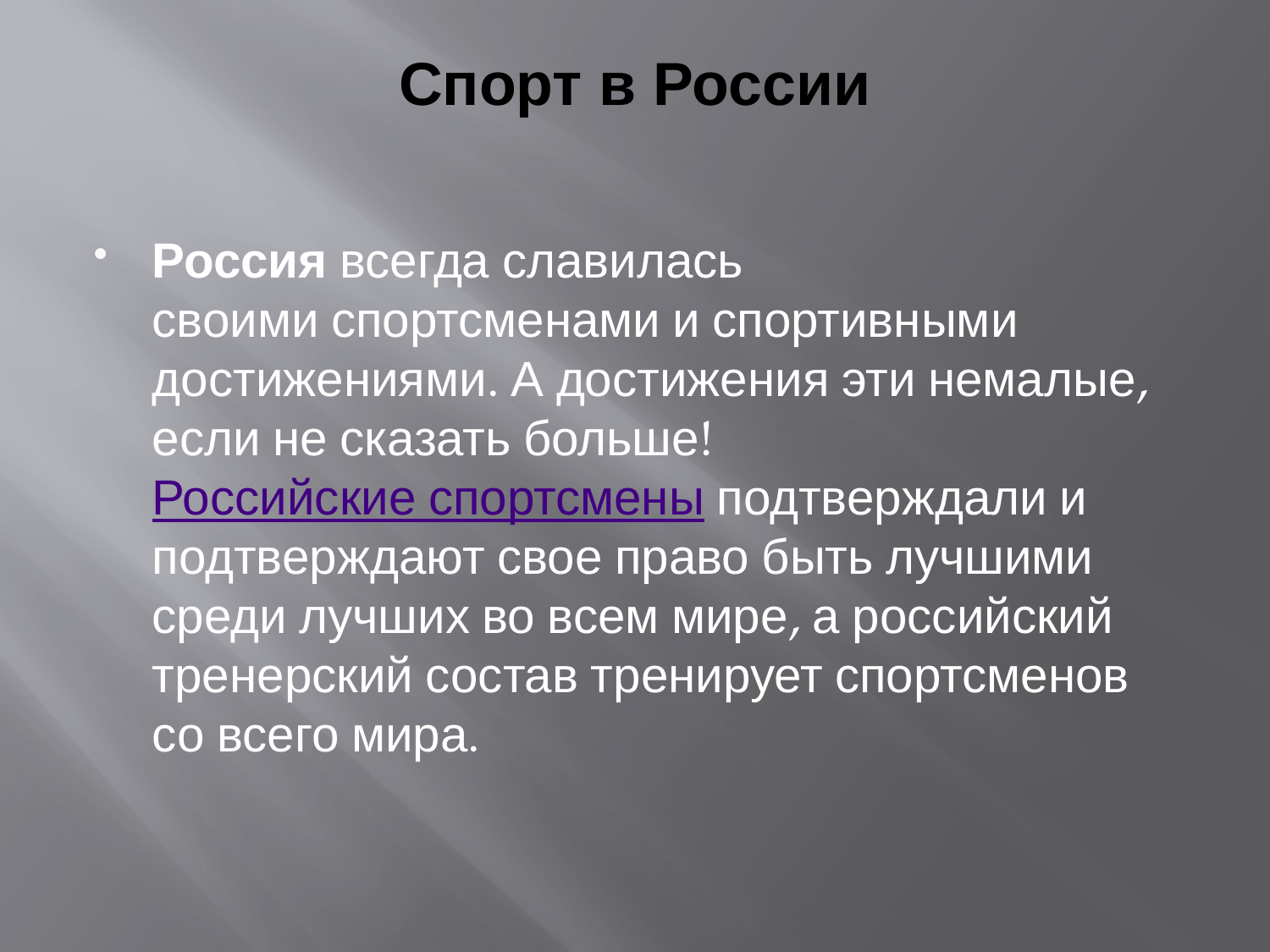

# Спорт в России
Россия всегда славилась своими спортсменами и спортивными достижениями. А достижения эти немалые, если не сказать больше! Российские спортсмены подтверждали и подтверждают свое право быть лучшими среди лучших во всем мире, а российский тренерский состав тренирует спортсменов со всего мира.